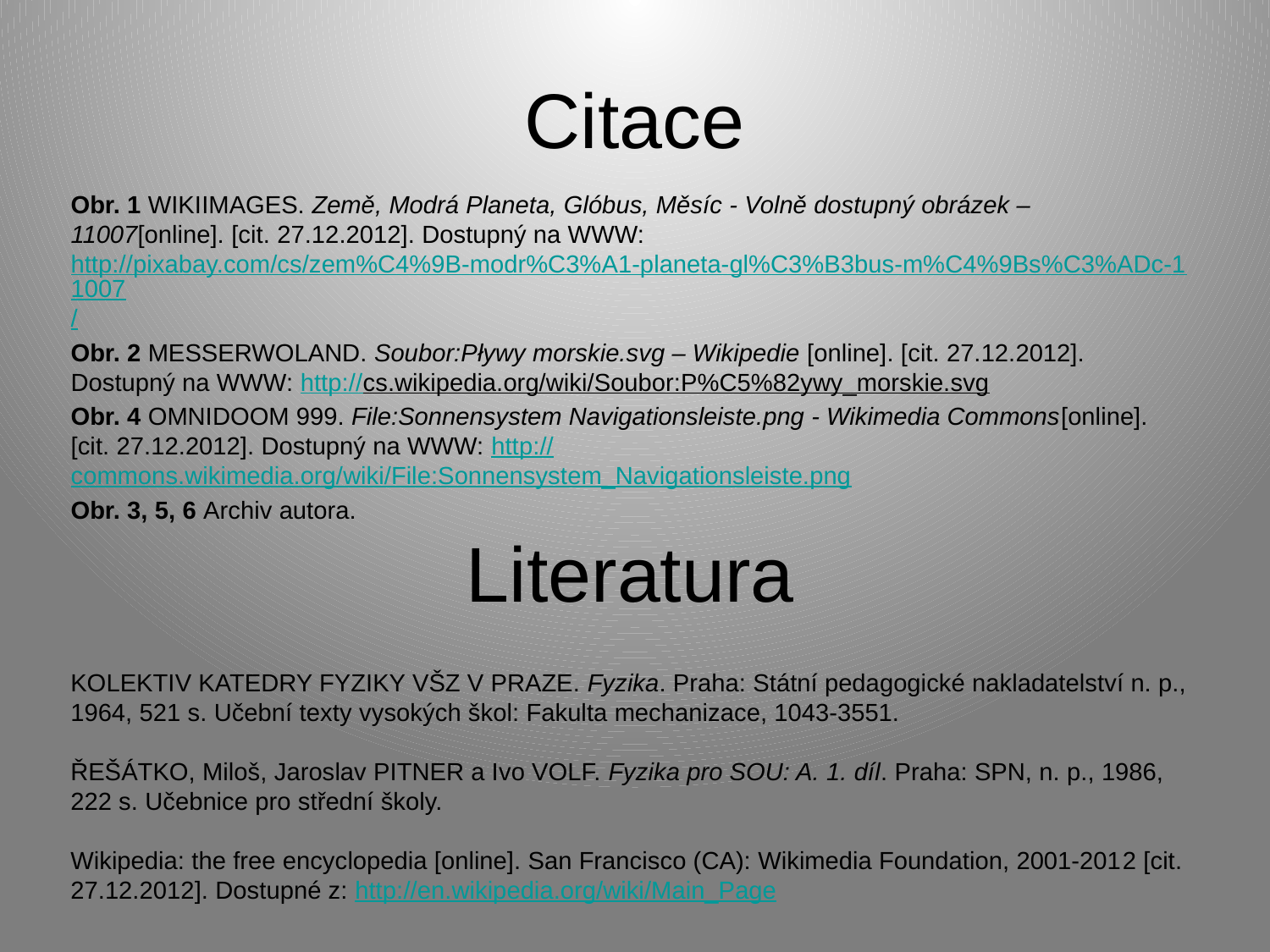

# Citace
Obr. 1 WIKIIMAGES. Země, Modrá Planeta, Glóbus, Měsíc - Volně dostupný obrázek – 11007[online]. [cit. 27.12.2012]. Dostupný na WWW: http://pixabay.com/cs/zem%C4%9B-modr%C3%A1-planeta-gl%C3%B3bus-m%C4%9Bs%C3%ADc-11007/
Obr. 2 MESSERWOLAND. Soubor:Pływy morskie.svg – Wikipedie [online]. [cit. 27.12.2012]. Dostupný na WWW: http://cs.wikipedia.org/wiki/Soubor:P%C5%82ywy_morskie.svg
Obr. 4 OMNIDOOM 999. File:Sonnensystem Navigationsleiste.png - Wikimedia Commons[online]. [cit. 27.12.2012]. Dostupný na WWW: http://commons.wikimedia.org/wiki/File:Sonnensystem_Navigationsleiste.png
Obr. 3, 5, 6 Archiv autora.
Literatura
KOLEKTIV KATEDRY FYZIKY VŠZ V PRAZE. Fyzika. Praha: Státní pedagogické nakladatelství n. p., 1964, 521 s. Učební texty vysokých škol: Fakulta mechanizace, 1043-3551.

ŘEŠÁTKO, Miloš, Jaroslav PITNER a Ivo VOLF. Fyzika pro SOU: A. 1. díl. Praha: SPN, n. p., 1986, 222 s. Učebnice pro střední školy.

Wikipedia: the free encyclopedia [online]. San Francisco (CA): Wikimedia Foundation, 2001-2012 [cit.  27.12.2012]. Dostupné z: http://en.wikipedia.org/wiki/Main_Page